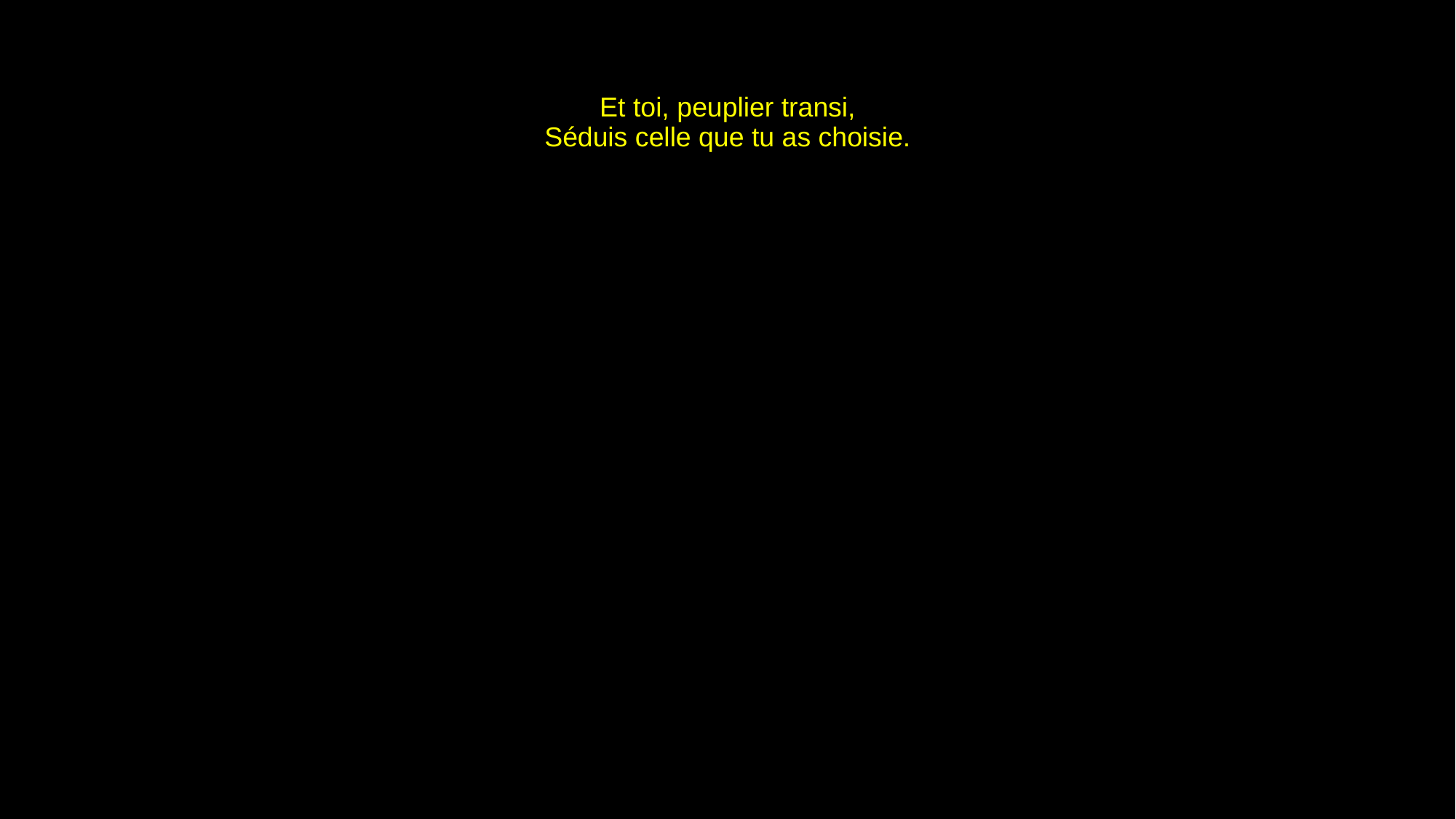

# Et toi, peuplier transi, Séduis celle que tu as choisie.